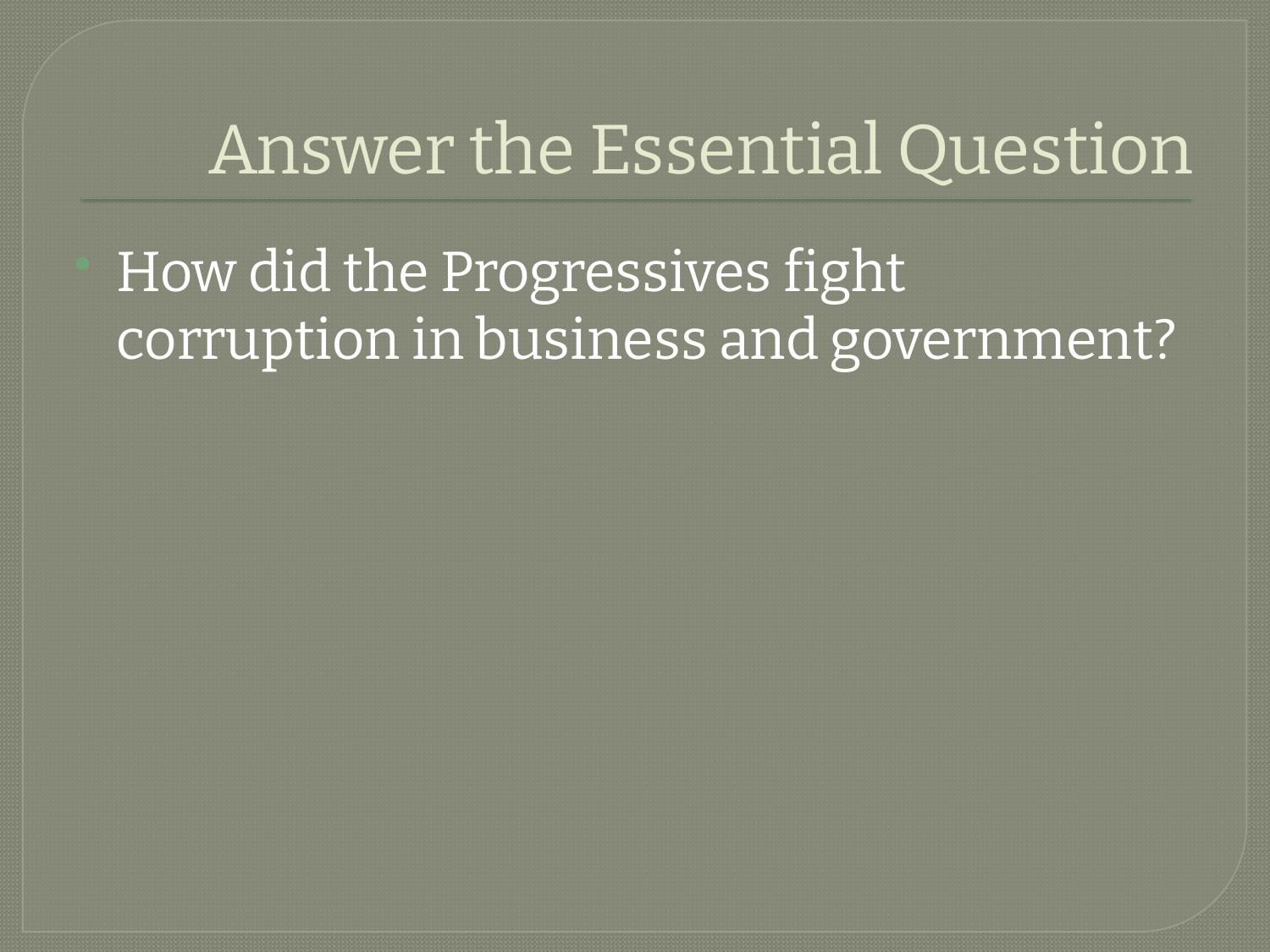

# Answer the Essential Question
How did the Progressives fight corruption in business and government?